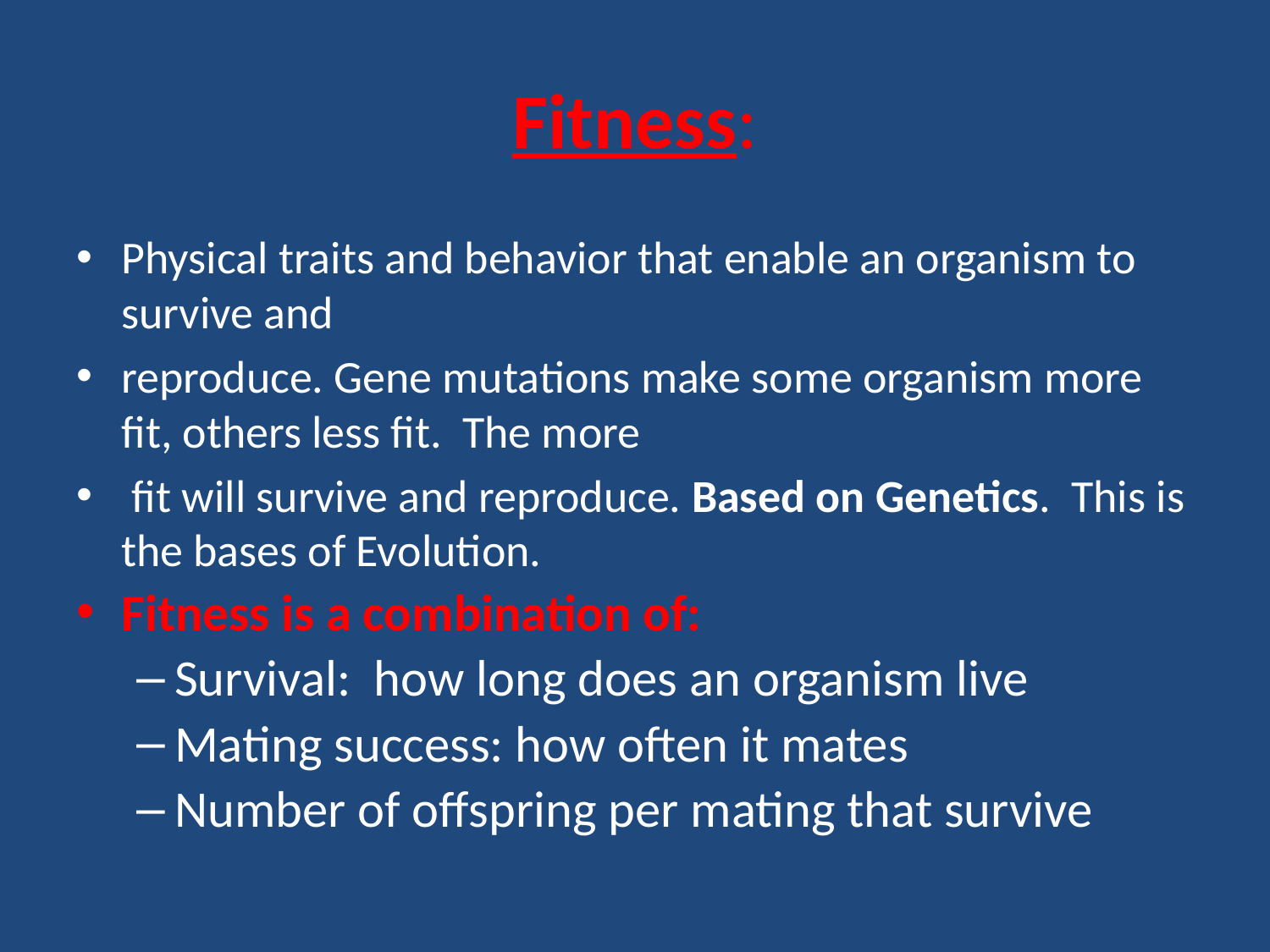

# Fitness:
Physical traits and behavior that enable an organism to survive and
reproduce. Gene mutations make some organism more fit, others less fit.  The more
 fit will survive and reproduce. Based on Genetics.  This is the bases of Evolution.
Fitness is a combination of:
Survival:  how long does an organism live
Mating success: how often it mates
Number of offspring per mating that survive